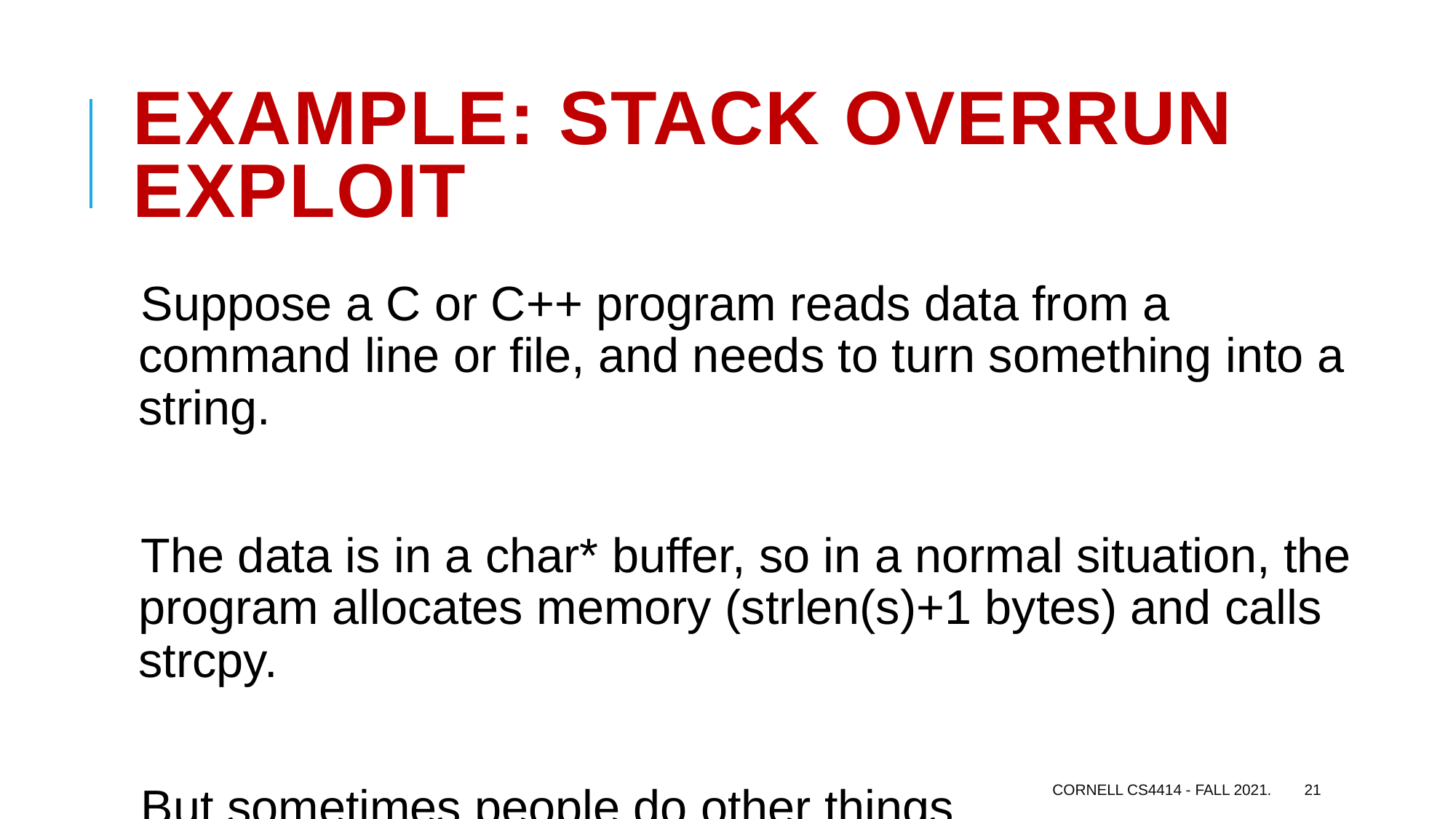

# Example: Stack overrun exploit
Suppose a C or C++ program reads data from a command line or file, and needs to turn something into a string.

The data is in a char* buffer, so in a normal situation, the program allocates memory (strlen(s)+1 bytes) and calls strcpy.

But sometimes people do other things
Cornell CS4414 - Fall 2021.
21